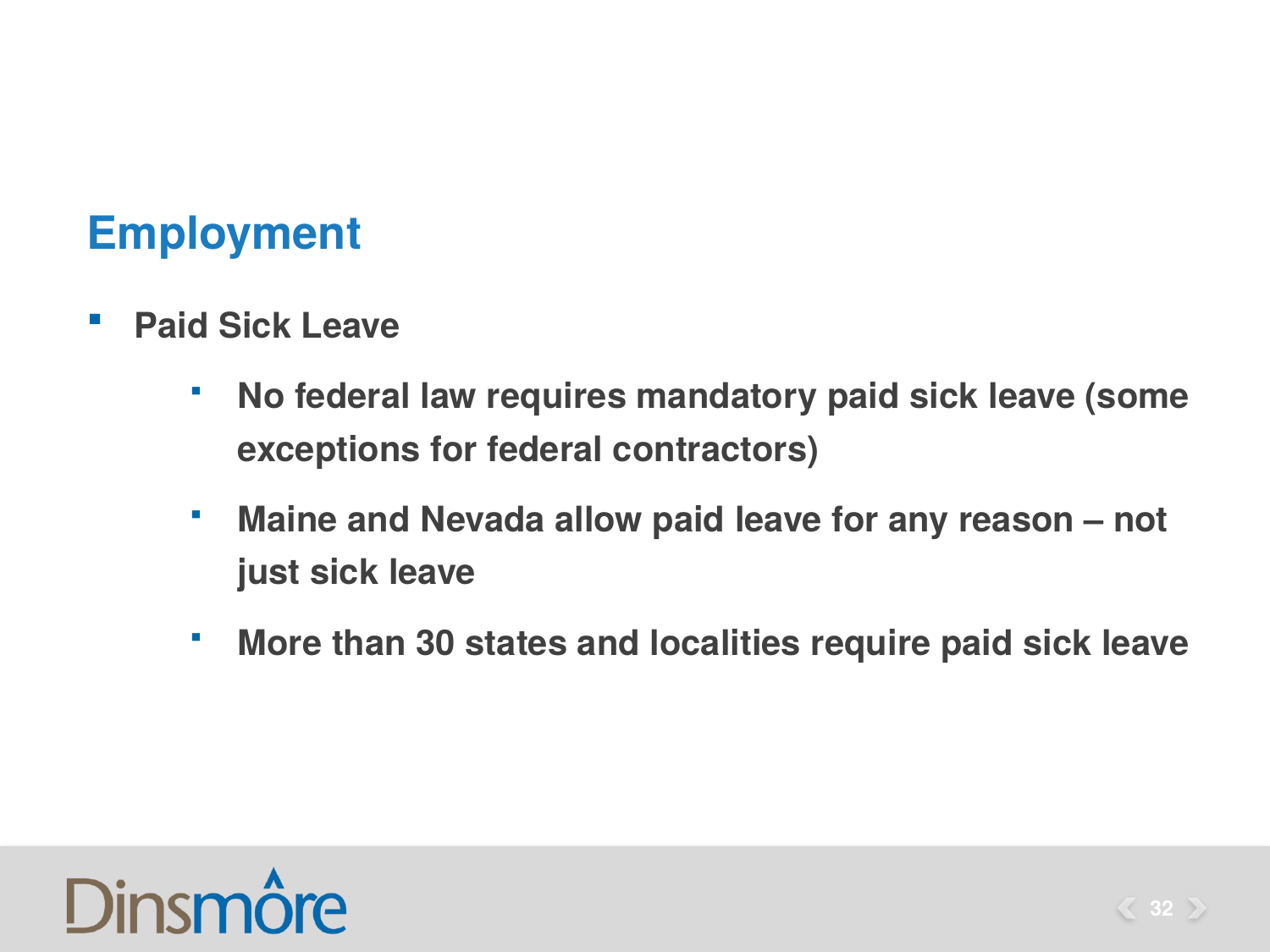

# Employment
Paid Sick Leave
No federal law requires mandatory paid sick leave (some exceptions for federal contractors)
Maine and Nevada allow paid leave for any reason – not just sick leave
More than 30 states and localities require paid sick leave

32